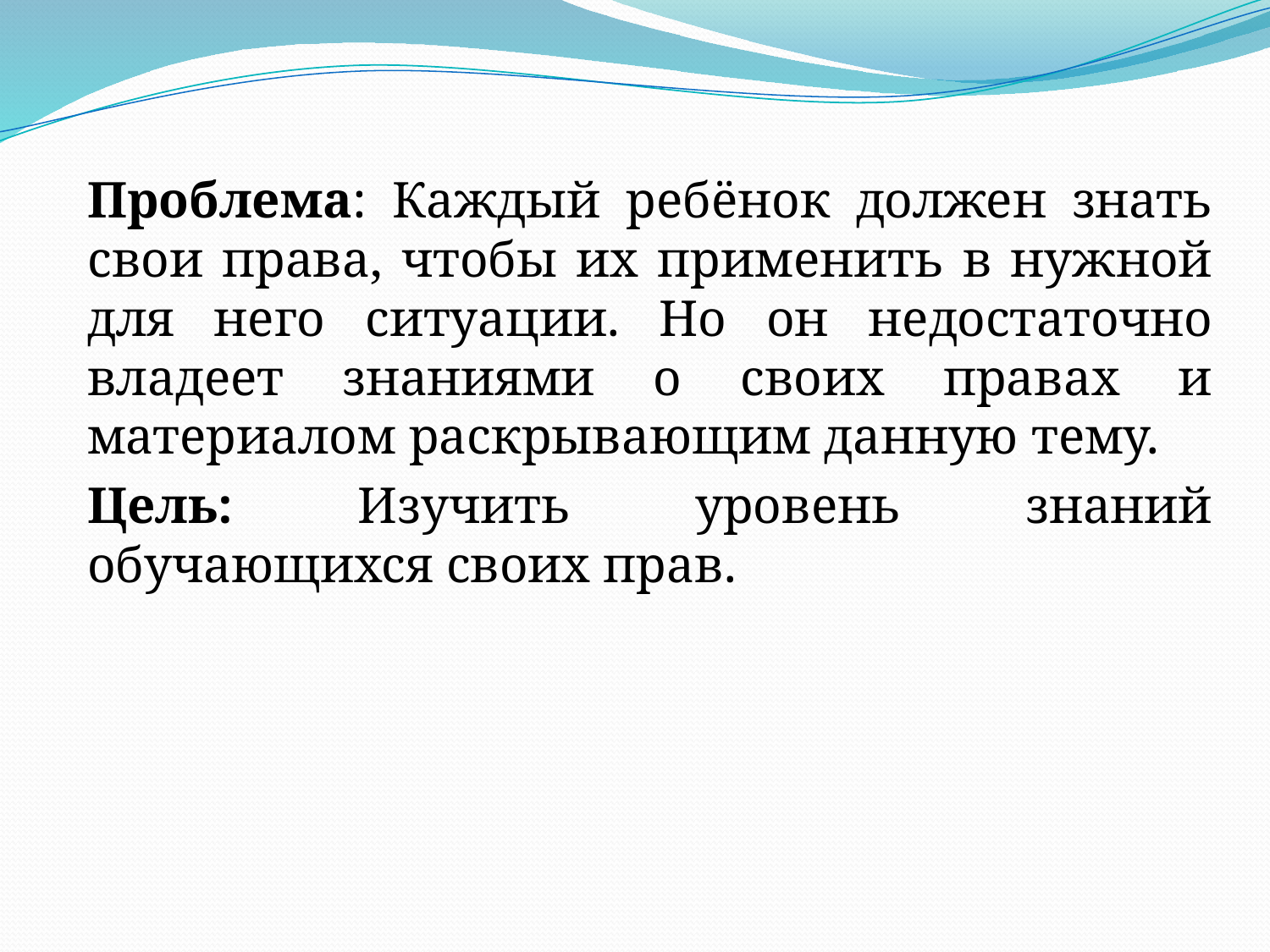

Проблема: Каждый ребёнок должен знать свои права, чтобы их применить в нужной для него ситуации. Но он недостаточно владеет знаниями о своих правах и материалом раскрывающим данную тему.
Цель: Изучить уровень знаний обучающихся своих прав.